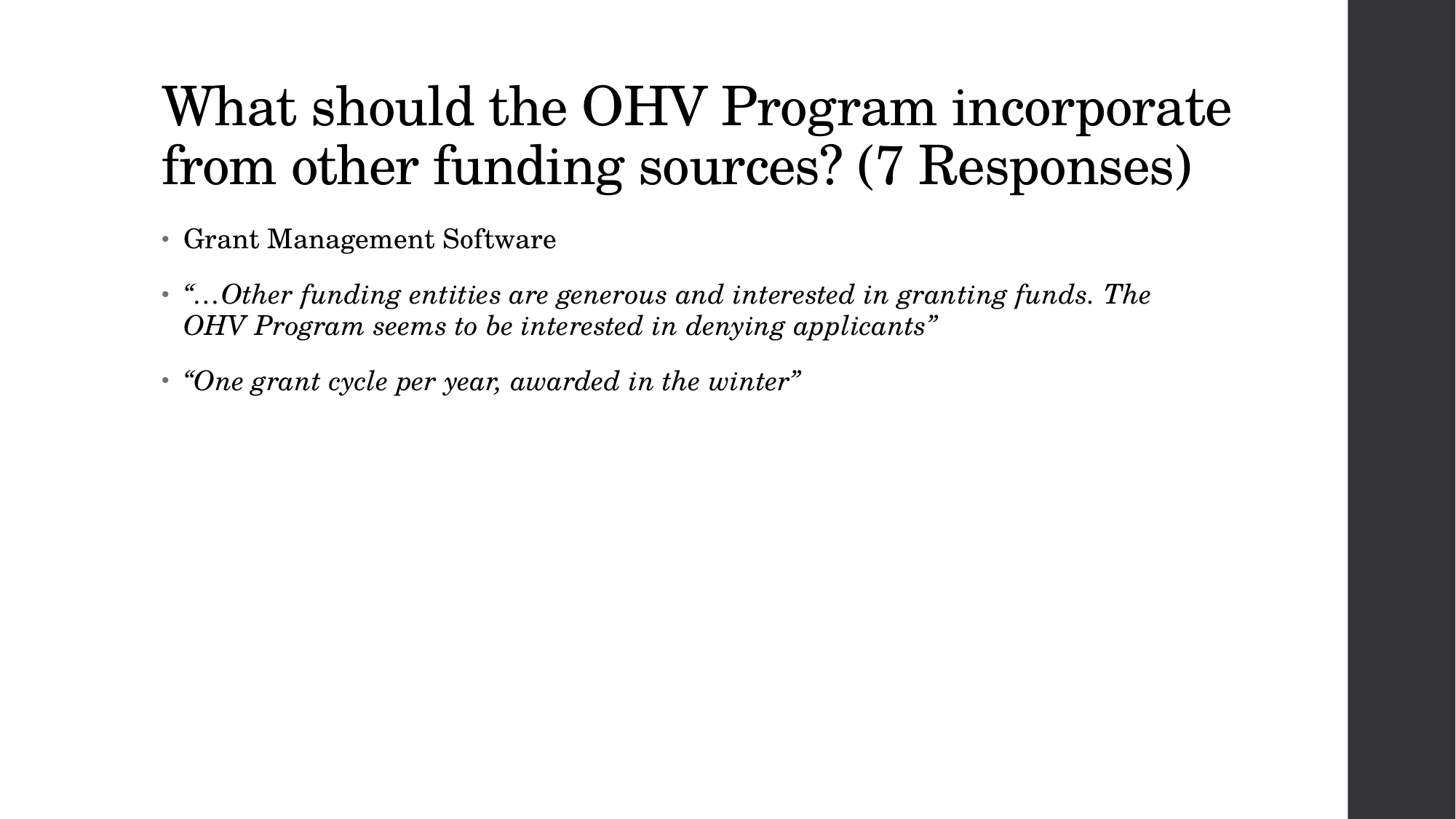

# What should the OHV Program incorporate from other funding sources? (7 Responses)
Grant Management Software
“…Other funding entities are generous and interested in granting funds. The OHV Program seems to be interested in denying applicants”
“One grant cycle per year, awarded in the winter”